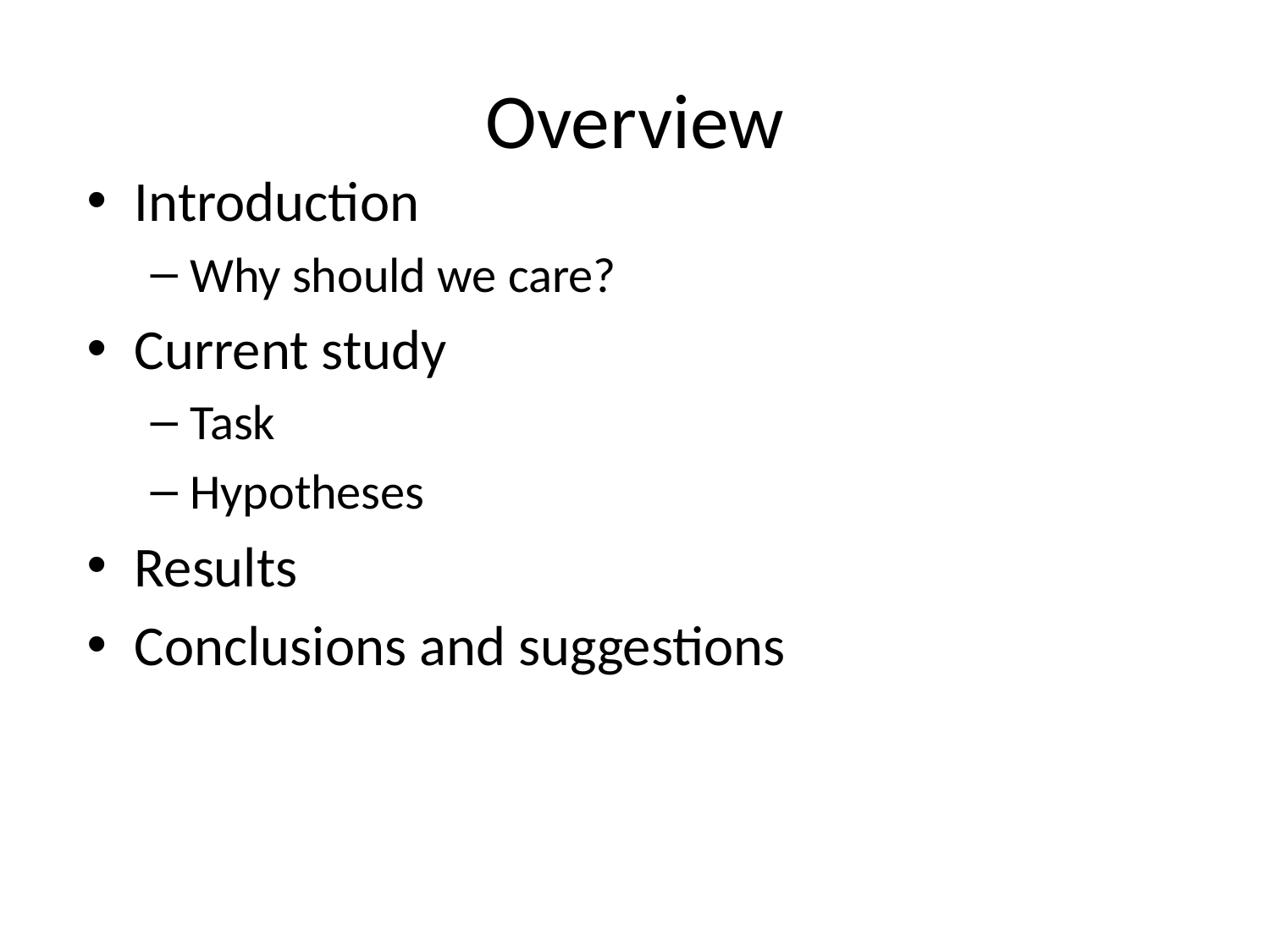

# Overview
Introduction
Why should we care?
Current study
Task
Hypotheses
Results
Conclusions and suggestions